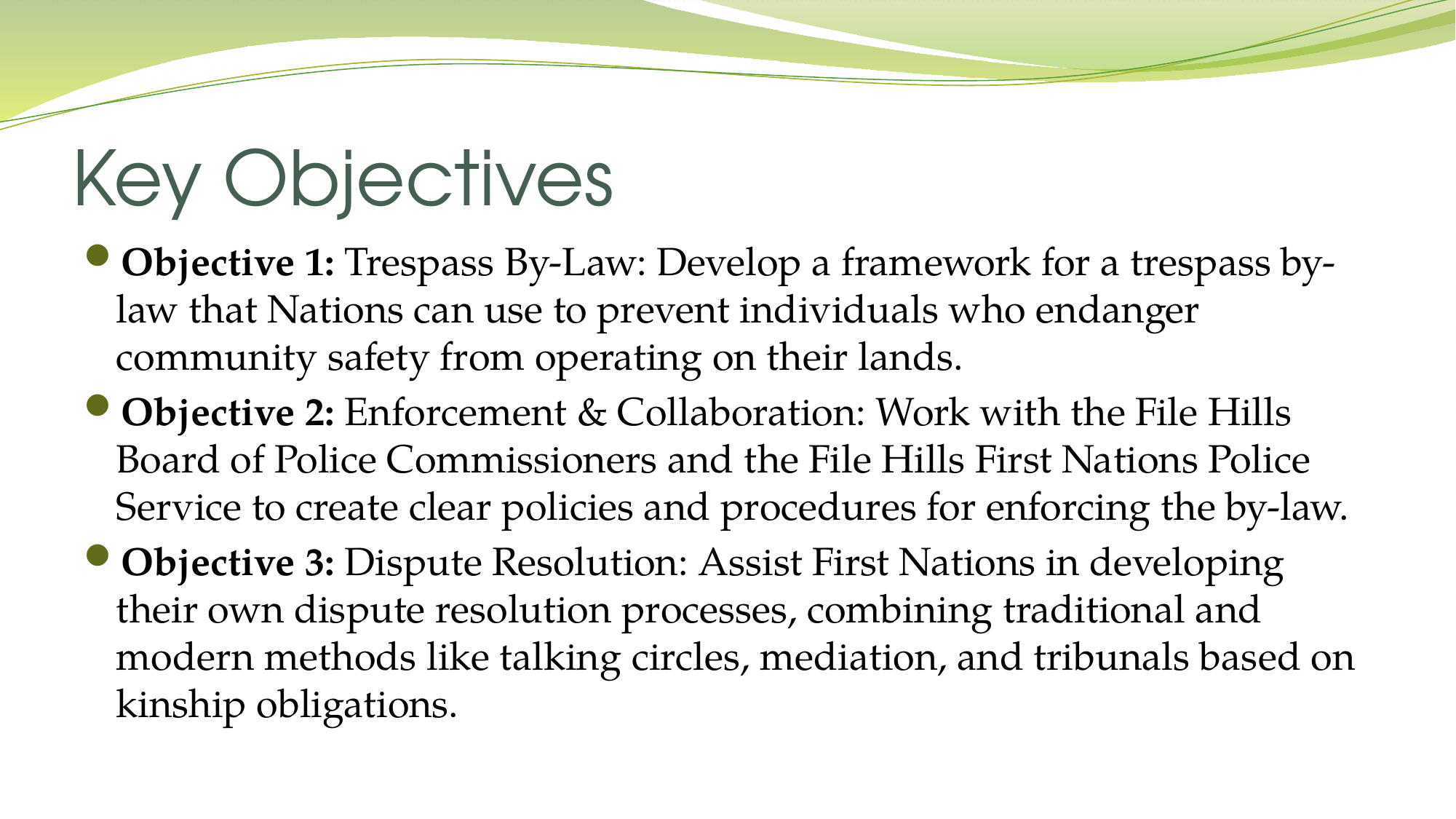

# Key Objectives
Objective 1: Trespass By-Law: Develop a framework for a trespass by-law that Nations can use to prevent individuals who endanger community safety from operating on their lands.
Objective 2: Enforcement & Collaboration: Work with the File Hills Board of Police Commissioners and the File Hills First Nations Police Service to create clear policies and procedures for enforcing the by-law.
Objective 3: Dispute Resolution: Assist First Nations in developing their own dispute resolution processes, combining traditional and modern methods like talking circles, mediation, and tribunals based on kinship obligations.